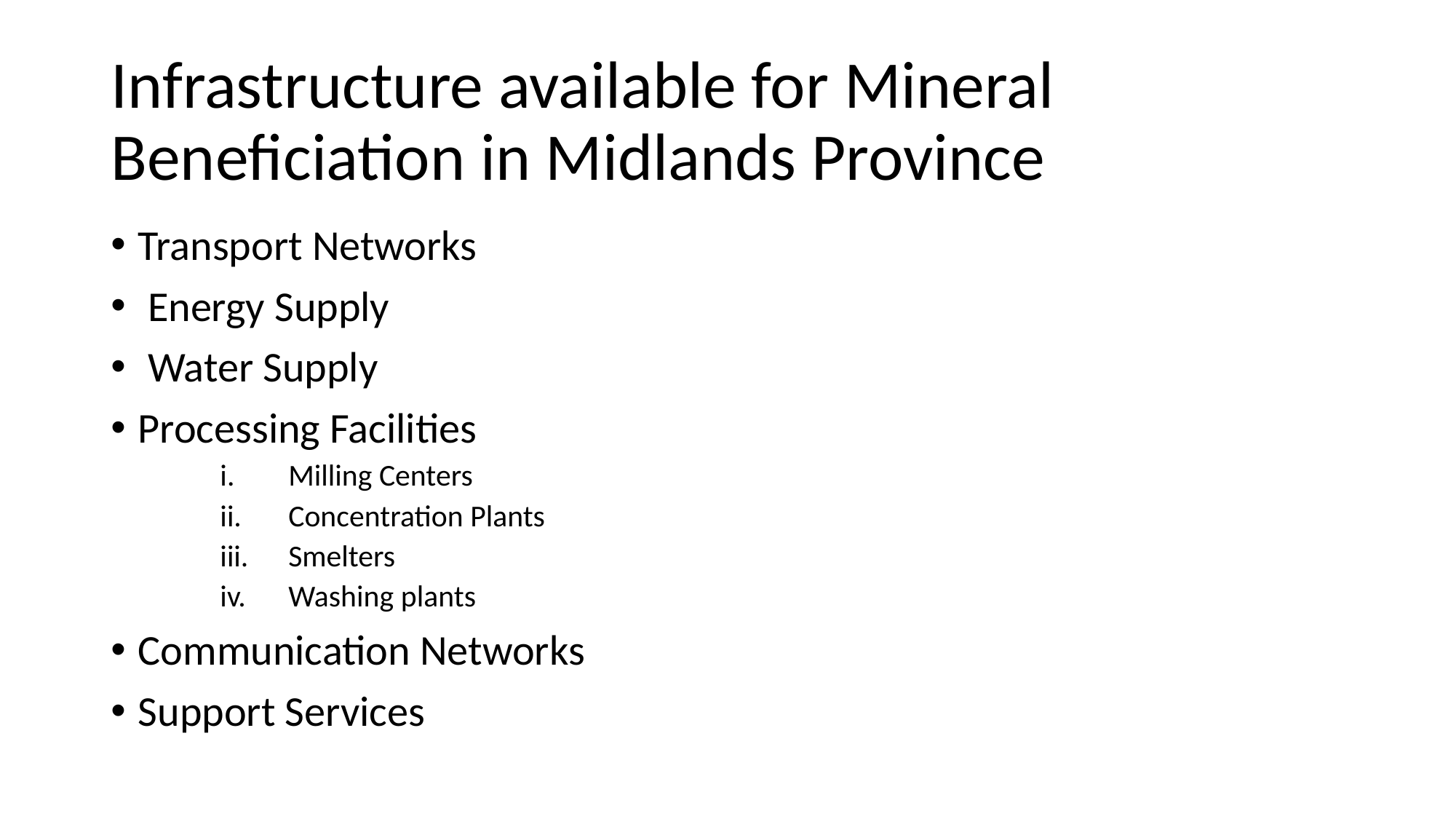

# Infrastructure available for Mineral Beneficiation in Midlands Province
Transport Networks
 Energy Supply
 Water Supply
Processing Facilities
Milling Centers
Concentration Plants
Smelters
Washing plants
Communication Networks
Support Services